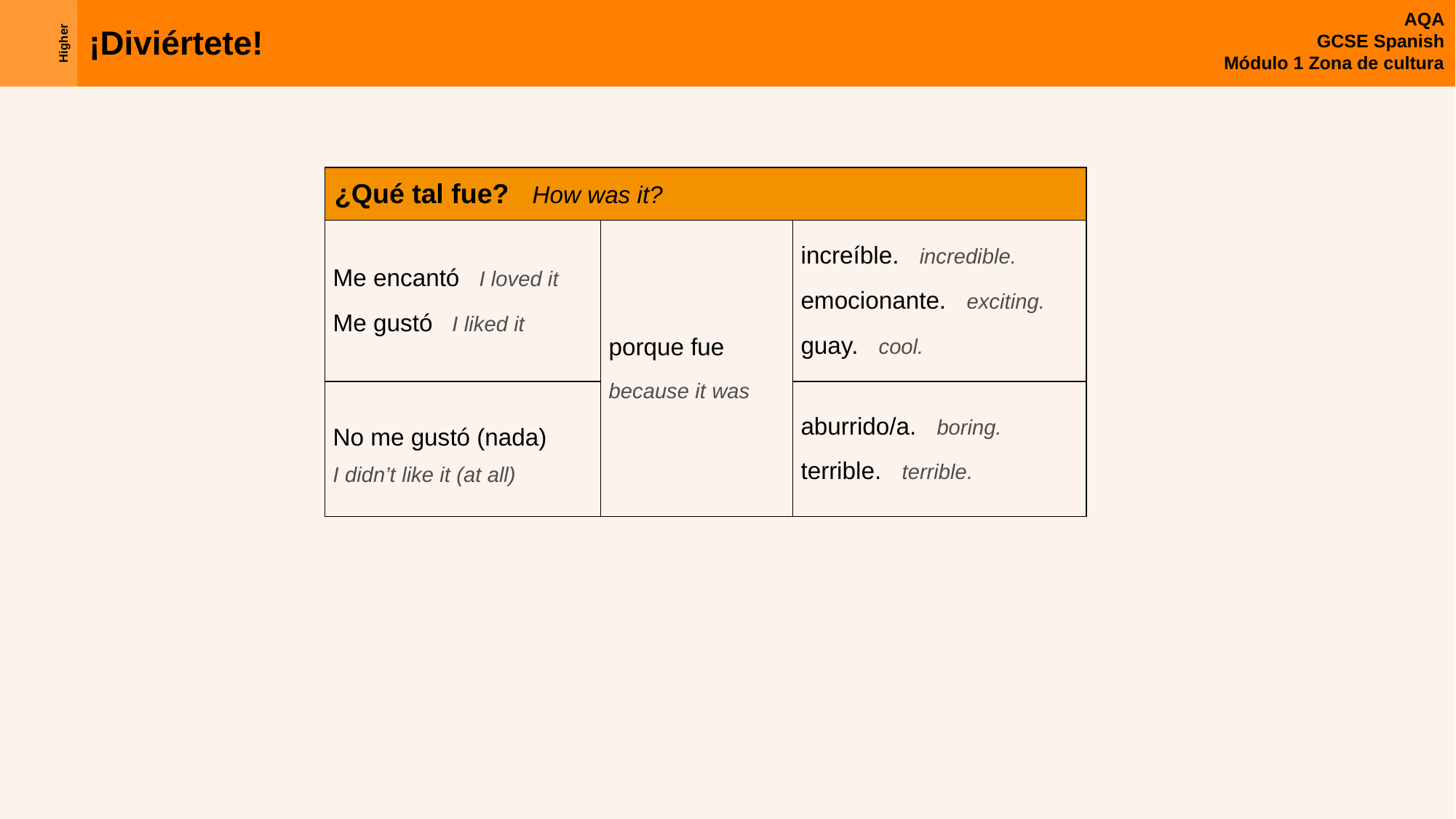

| ¿Qué tal fue? How was it? |  |  |
| --- | --- | --- |
| Me encantó I loved it Me gustó I liked it | porque fue because it was | increíble. incredible. emocionante. exciting. guay. cool. |
| No me gustó (nada)      I didn’t like it (at all) |  | aburrido/a. boring. terrible. terrible. |